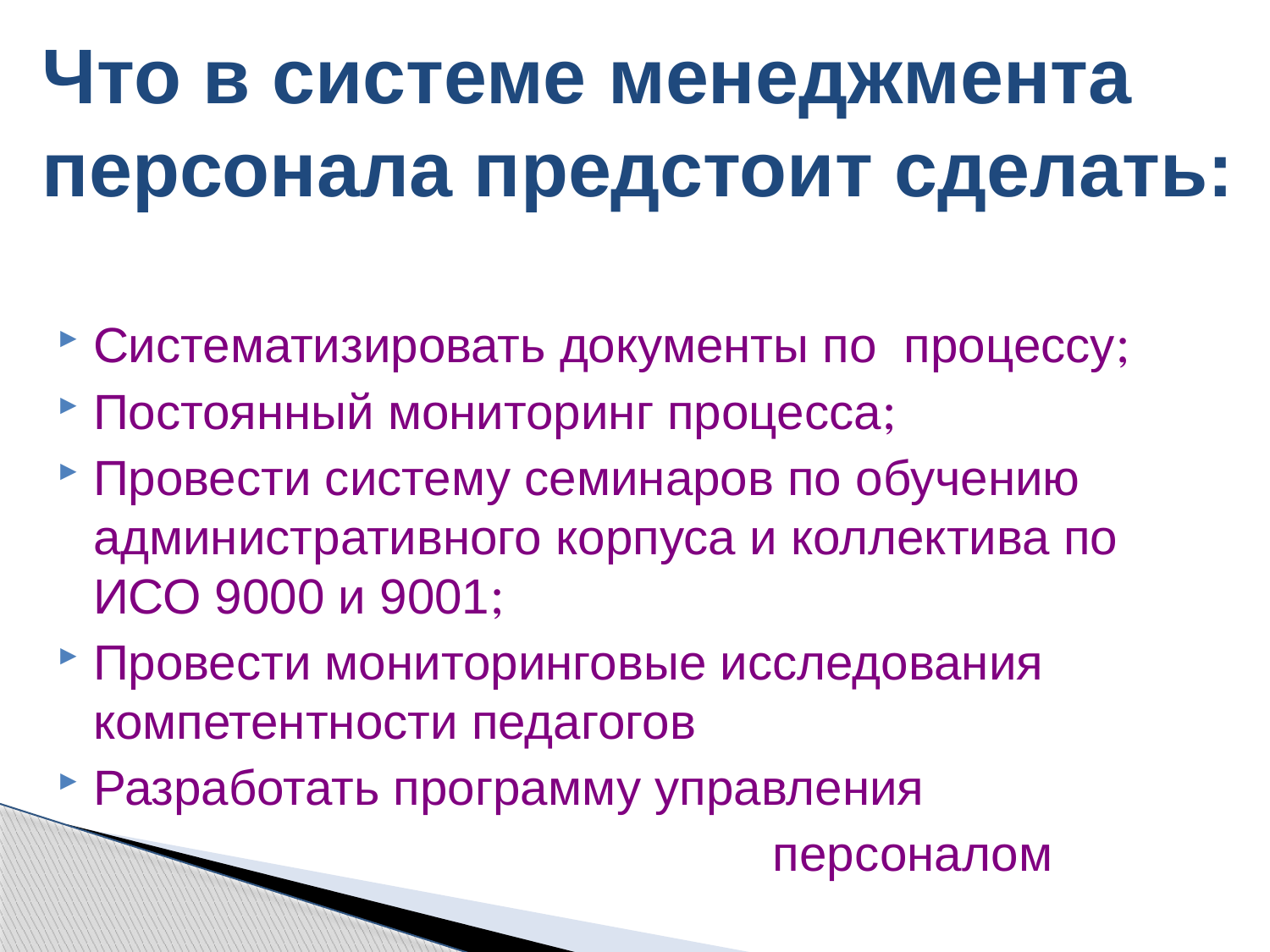

Что в системе менеджмента персонала предстоит сделать:
Систематизировать документы по  процессу;
Постоянный мониторинг процесса;
Провести систему семинаров по обучению административного корпуса и коллектива по ИСО 9000 и 9001;
Провести мониторинговые исследования компетентности педагогов
Разработать программу управления
                                                    персоналом